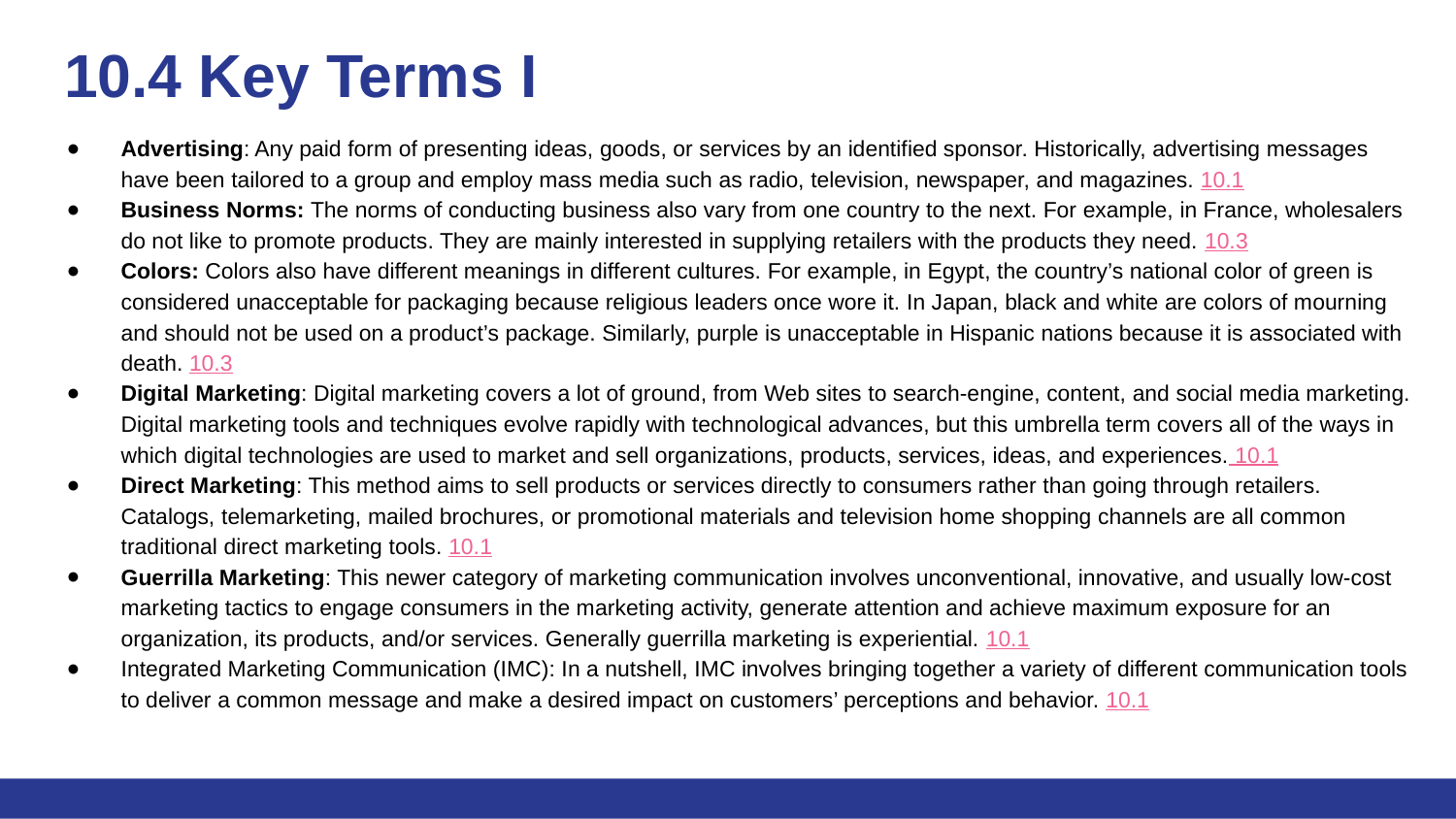

# 10.4 Key Terms I
Advertising: Any paid form of presenting ideas, goods, or services by an identified sponsor. Historically, advertising messages have been tailored to a group and employ mass media such as radio, television, newspaper, and magazines. 10.1
Business Norms: The norms of conducting business also vary from one country to the next. For example, in France, wholesalers do not like to promote products. They are mainly interested in supplying retailers with the products they need. 10.3
Colors: Colors also have different meanings in different cultures. For example, in Egypt, the country’s national color of green is considered unacceptable for packaging because religious leaders once wore it. In Japan, black and white are colors of mourning and should not be used on a product’s package. Similarly, purple is unacceptable in Hispanic nations because it is associated with death. 10.3
Digital Marketing: Digital marketing covers a lot of ground, from Web sites to search-engine, content, and social media marketing. Digital marketing tools and techniques evolve rapidly with technological advances, but this umbrella term covers all of the ways in which digital technologies are used to market and sell organizations, products, services, ideas, and experiences. 10.1
Direct Marketing: This method aims to sell products or services directly to consumers rather than going through retailers. Catalogs, telemarketing, mailed brochures, or promotional materials and television home shopping channels are all common traditional direct marketing tools. 10.1
Guerrilla Marketing: This newer category of marketing communication involves unconventional, innovative, and usually low-cost marketing tactics to engage consumers in the marketing activity, generate attention and achieve maximum exposure for an organization, its products, and/or services. Generally guerrilla marketing is experiential. 10.1
Integrated Marketing Communication (IMC): In a nutshell, IMC involves bringing together a variety of different communication tools to deliver a common message and make a desired impact on customers’ perceptions and behavior. 10.1